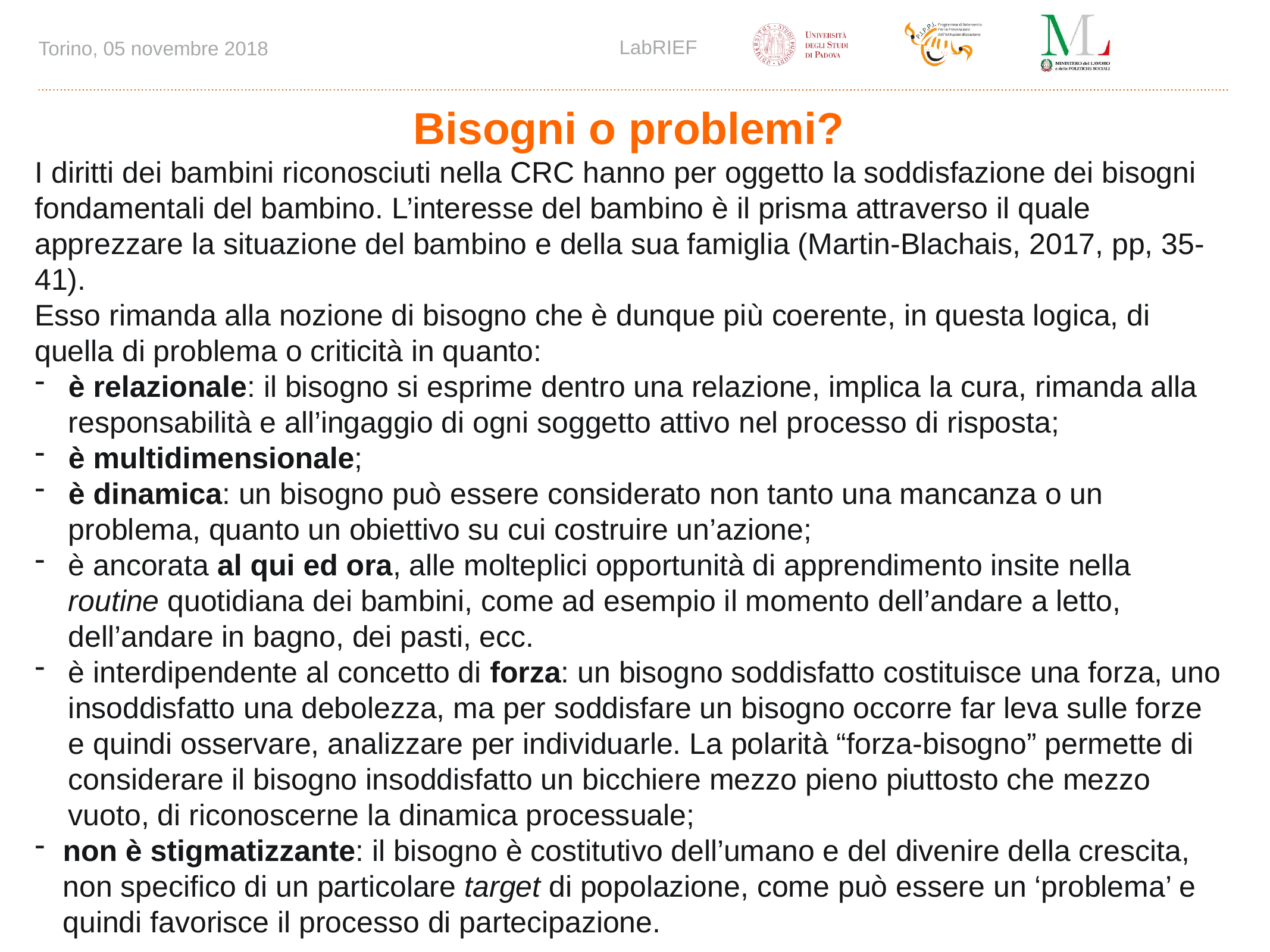

Bisogni o problemi?
I diritti dei bambini riconosciuti nella CRC hanno per oggetto la soddisfazione dei bisogni fondamentali del bambino. L’interesse del bambino è il prisma attraverso il quale apprezzare la situazione del bambino e della sua famiglia (Martin-Blachais, 2017, pp, 35-41).
Esso rimanda alla nozione di bisogno che è dunque più coerente, in questa logica, di quella di problema o criticità in quanto:
è relazionale: il bisogno si esprime dentro una relazione, implica la cura, rimanda alla responsabilità e all’ingaggio di ogni soggetto attivo nel processo di risposta;
è multidimensionale;
è dinamica: un bisogno può essere considerato non tanto una mancanza o un problema, quanto un obiettivo su cui costruire un’azione;
è ancorata al qui ed ora, alle molteplici opportunità di apprendimento insite nella routine quotidiana dei bambini, come ad esempio il momento dell’andare a letto, dell’andare in bagno, dei pasti, ecc.
è interdipendente al concetto di forza: un bisogno soddisfatto costituisce una forza, uno insoddisfatto una debolezza, ma per soddisfare un bisogno occorre far leva sulle forze e quindi osservare, analizzare per individuarle. La polarità “forza-bisogno” permette di considerare il bisogno insoddisfatto un bicchiere mezzo pieno piuttosto che mezzo vuoto, di riconoscerne la dinamica processuale;
non è stigmatizzante: il bisogno è costitutivo dell’umano e del divenire della crescita, non specifico di un particolare target di popolazione, come può essere un ‘problema’ e quindi favorisce il processo di partecipazione.